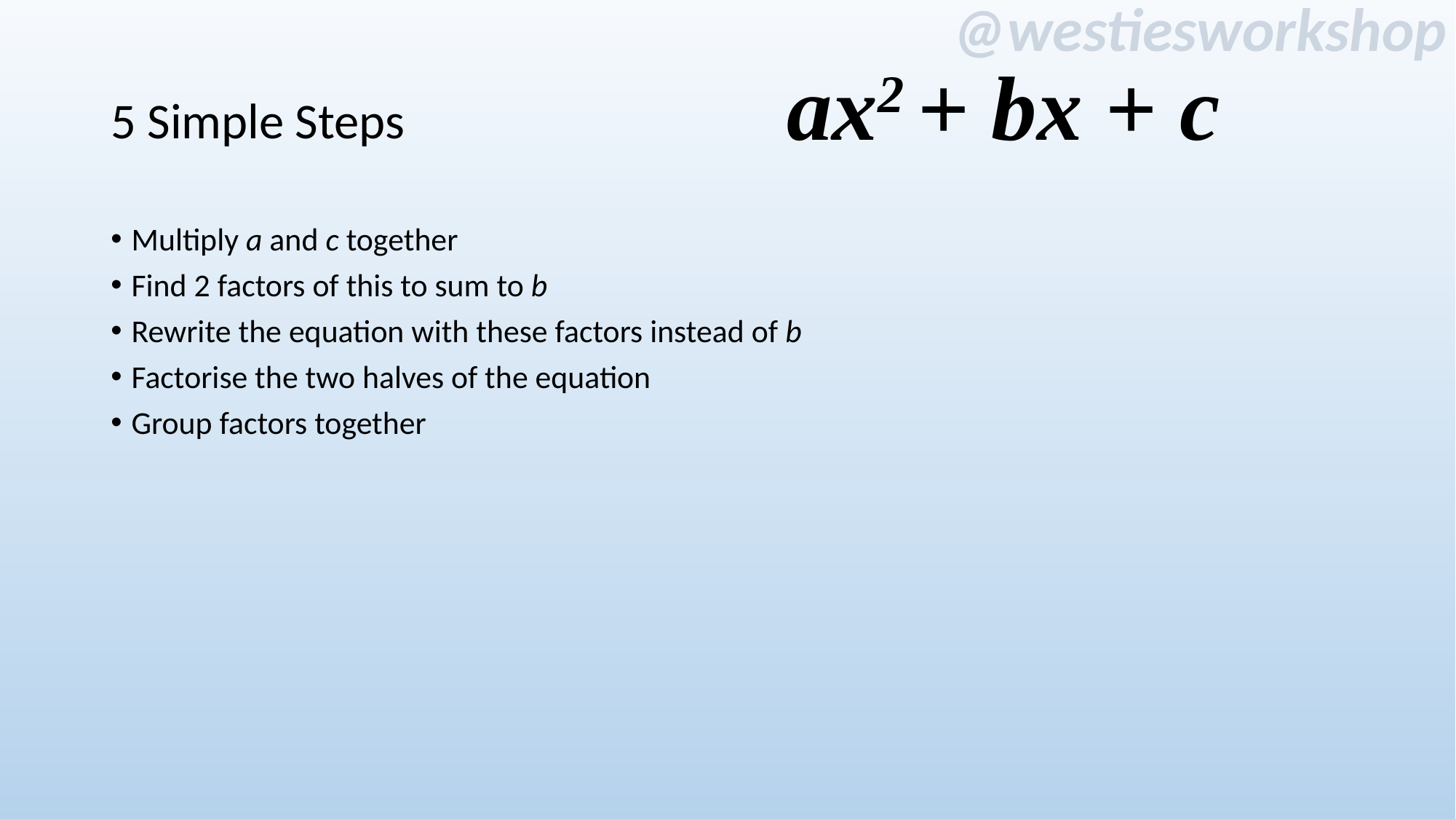

ax2 + bx + c
# 5 Simple Steps
Multiply a and c together
Find 2 factors of this to sum to b
Rewrite the equation with these factors instead of b
Factorise the two halves of the equation
Group factors together